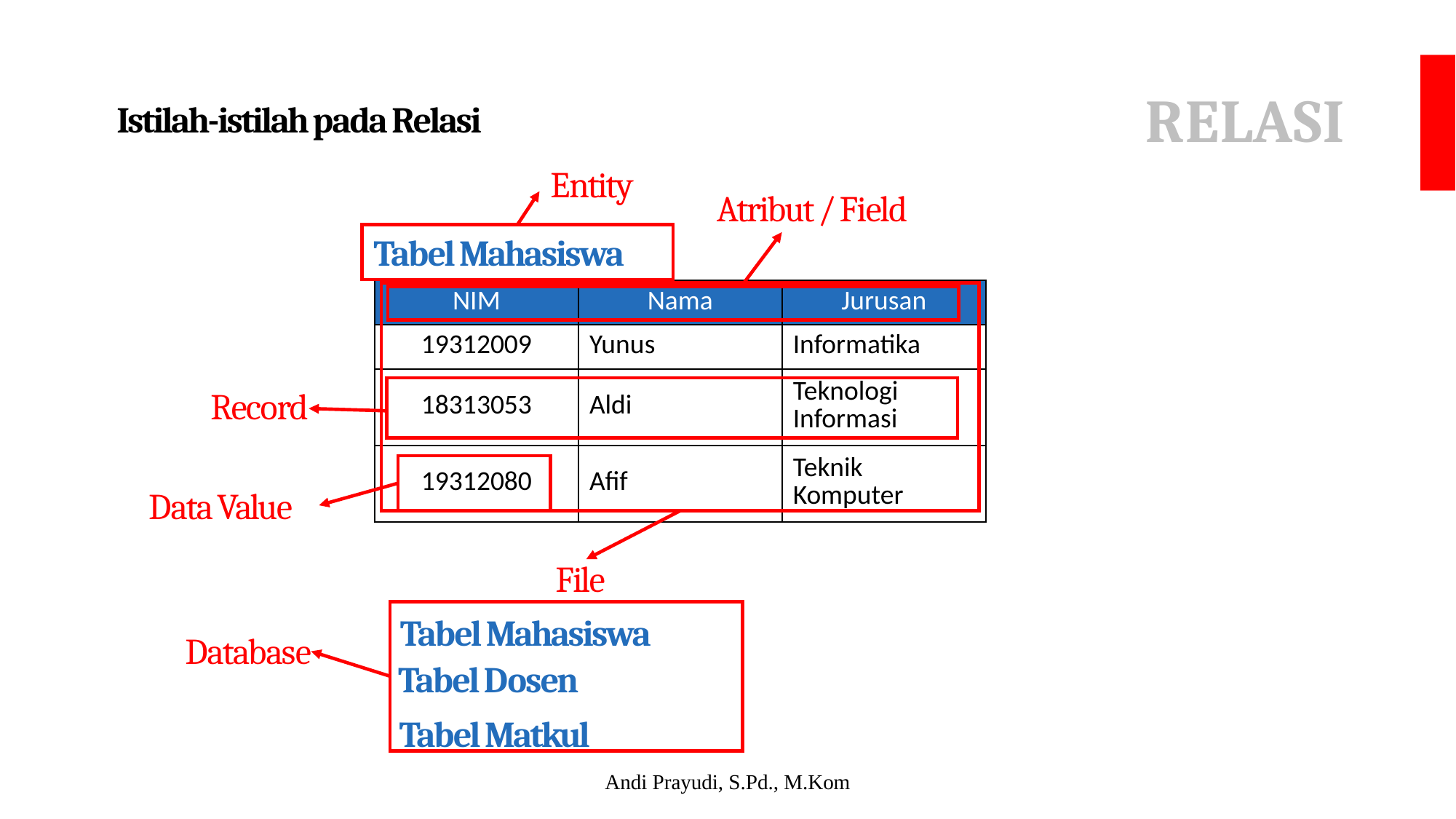

# RELASI

Istilah-istilah pada Relasi
Entity
Atribut / Field
Tabel Mahasiswa

| NIM | Nama | Jurusan |
| --- | --- | --- |
| 19312009 | Yunus | Informatika |
| 18313053 | Aldi | Teknologi Informasi |
| 19312080 | Afif | Teknik Komputer |

Record

Data Value
File

Tabel Mahasiswa
Database
Tabel Dosen
Tabel Matkul
Andi Prayudi, S.Pd., M.Kom